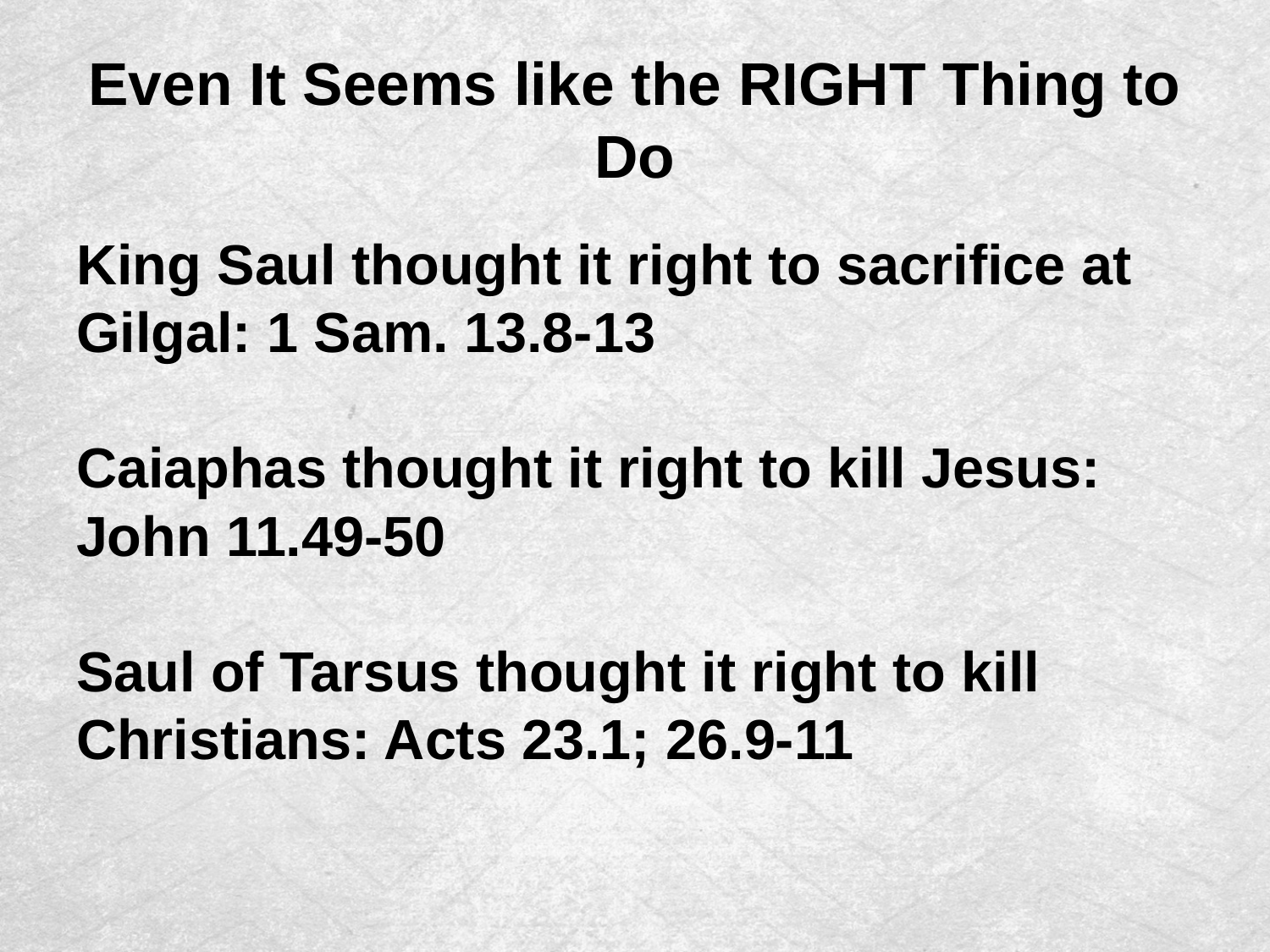

# Even It Seems like the RIGHT Thing to Do
King Saul thought it right to sacrifice at Gilgal: 1 Sam. 13.8-13

Caiaphas thought it right to kill Jesus: John 11.49-50

Saul of Tarsus thought it right to kill Christians: Acts 23.1; 26.9-11